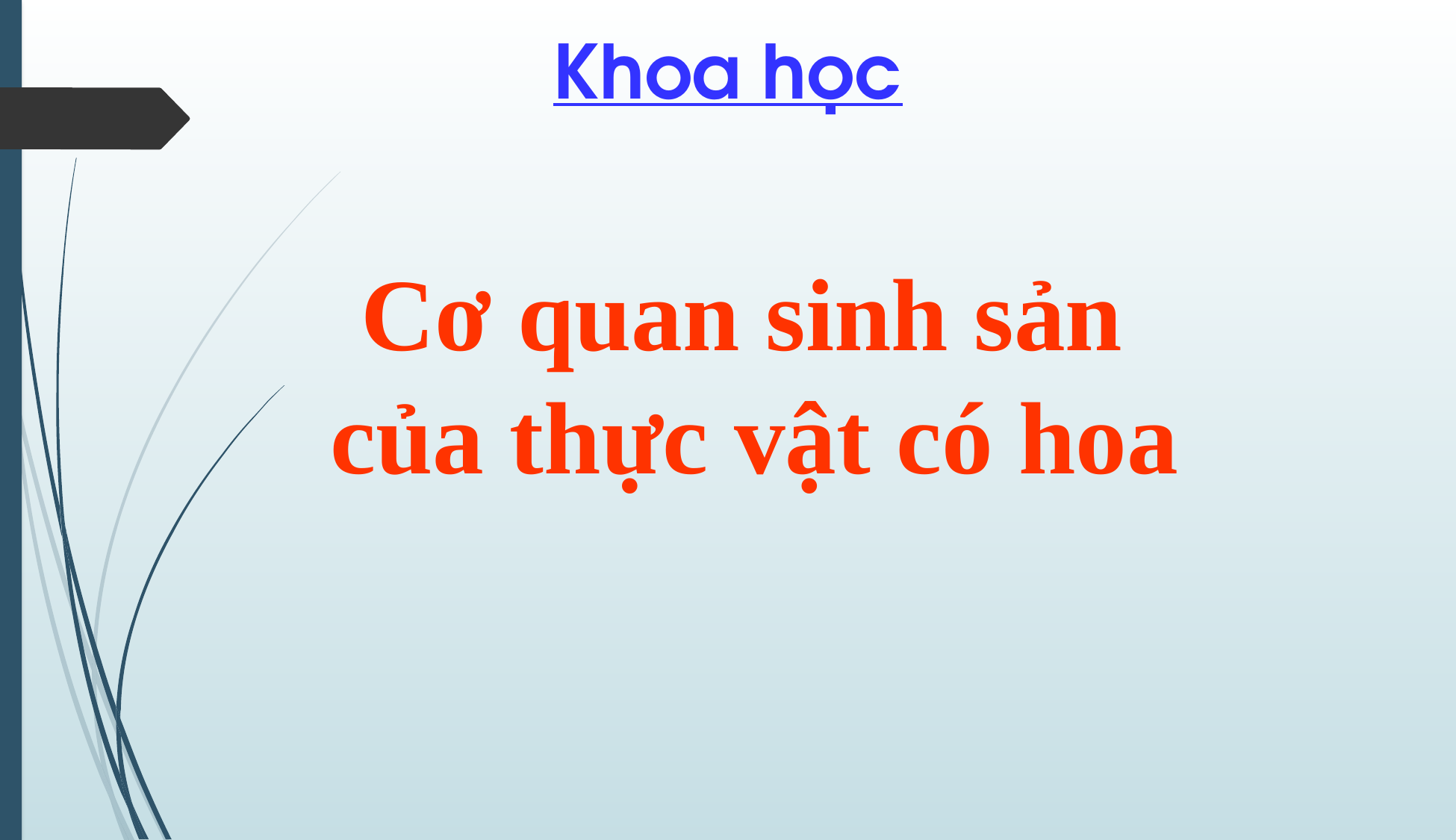

Khoa học
Cơ quan sinh sản
 của thực vật có hoa